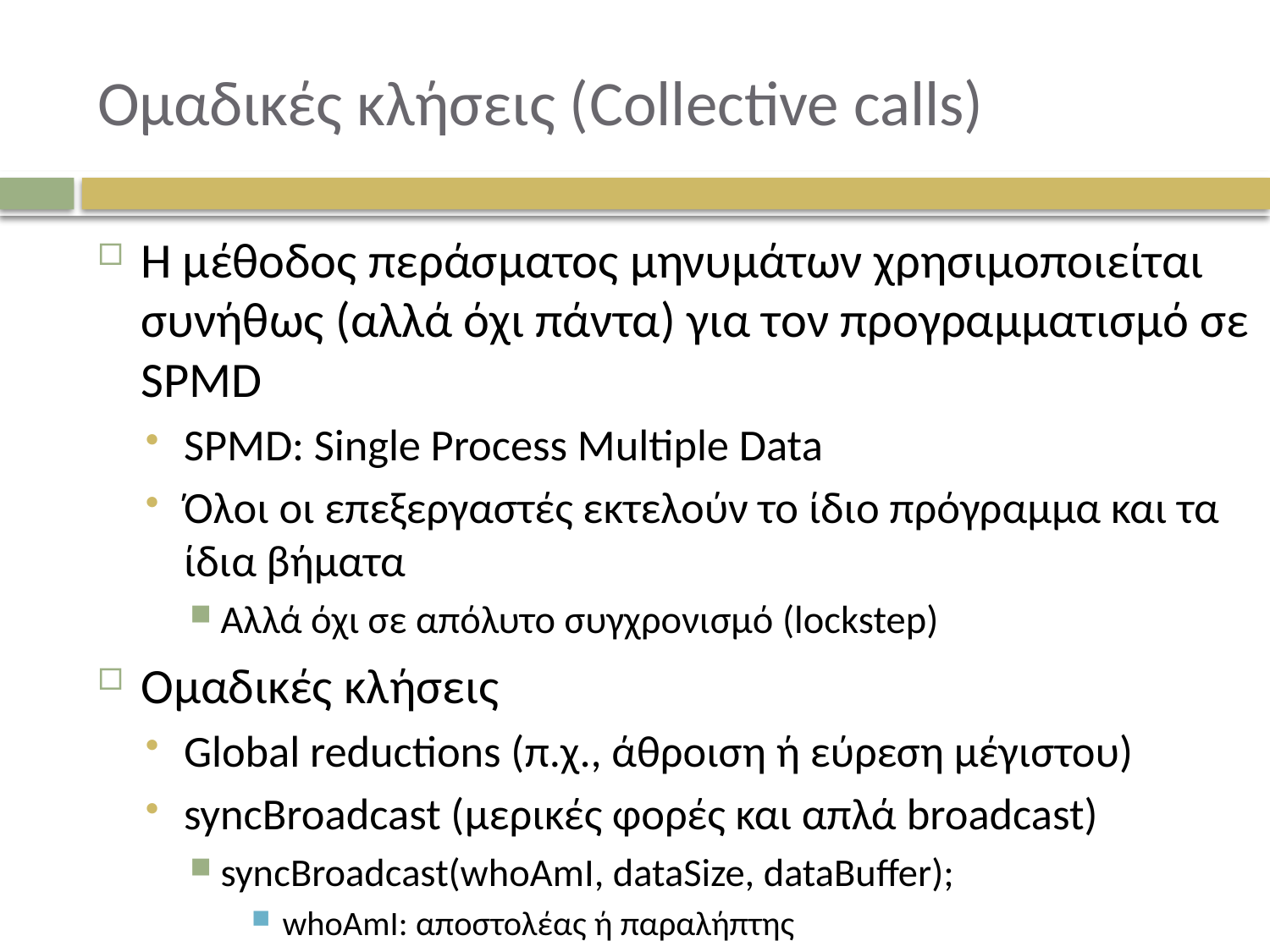

# Ομαδικές κλήσεις (Collective calls)
Η μέθοδος περάσματος μηνυμάτων χρησιμοποιείται συνήθως (αλλά όχι πάντα) για τον προγραμματισμό σε SPMD
SPMD: Single Process Multiple Data
Όλοι οι επεξεργαστές εκτελούν το ίδιο πρόγραμμα και τα ίδια βήματα
Αλλά όχι σε απόλυτο συγχρονισμό (lockstep)
Ομαδικές κλήσεις
Global reductions (π.χ., άθροιση ή εύρεση μέγιστου)
syncBroadcast (μερικές φορές και απλά broadcast)
syncBroadcast(whoAmI, dataSize, dataBuffer);
whoAmI: αποστολέας ή παραλήπτης